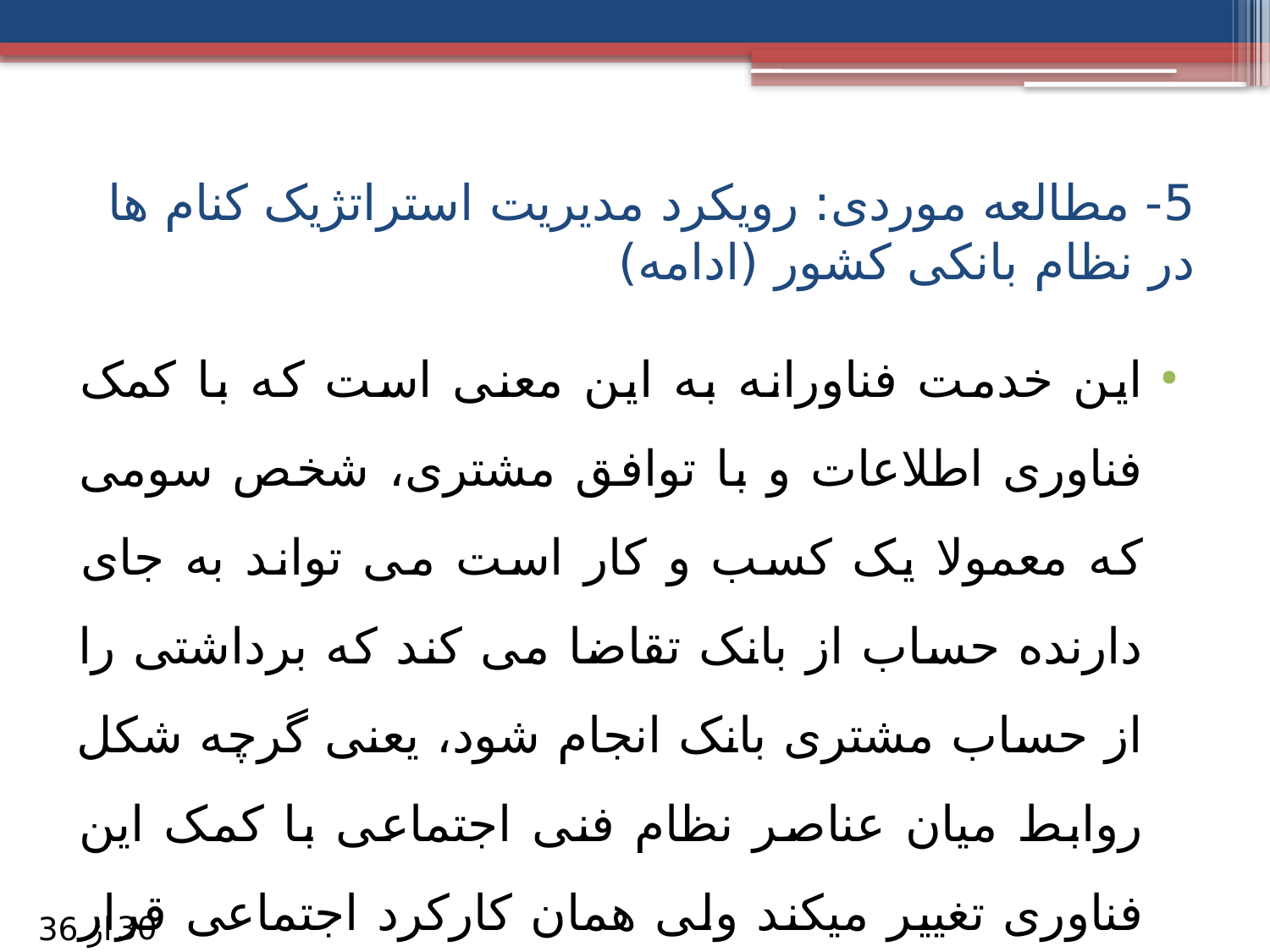

5- مطالعه موردی: رویکرد مدیریت استراتژیک کنام ها در نظام بانکی کشور (ادامه)
این خدمت فناورانه به این معنی است که با کمک فناوری اطلاعات و با توافق مشتری، شخص سومی که معمولا یک کسب و کار است می تواند به جای دارنده حساب از بانک تقاضا می کند که برداشتی را از حساب مشتری بانک انجام شود، یعنی گرچه شکل روابط میان عناصر نظام فنی اجتماعی با کمک این فناوری تغییر میکند ولی همان کارکرد اجتماعی قرار است به نحو جدیدی محقق شود
30
از 36